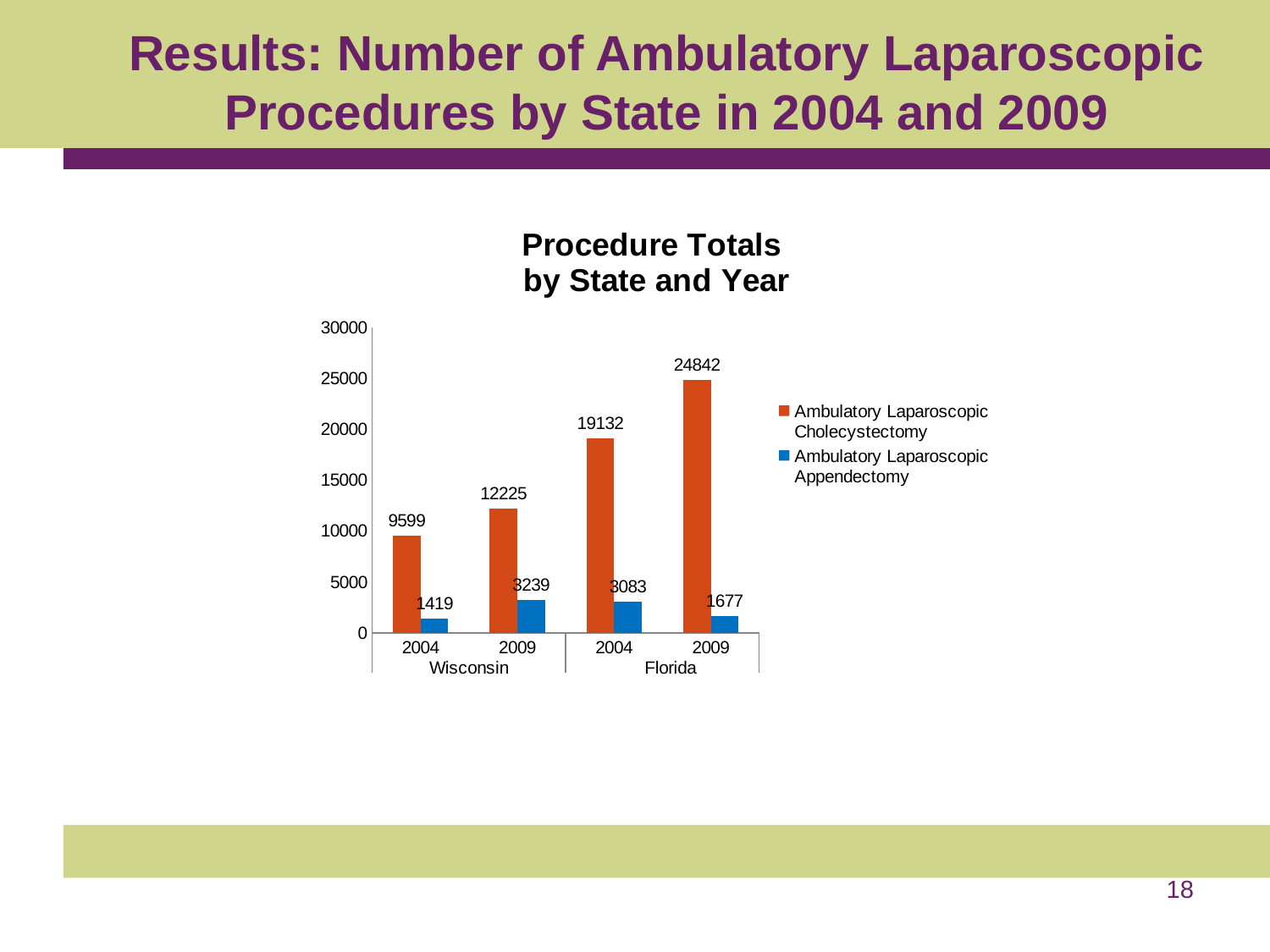

# Results: Number of Ambulatory Laparoscopic Procedures by State in 2004 and 2009

### Chart: Procedure Totals
by State and Year

| Category | Ambulatory Laparoscopic Cholecystectomy | Ambulatory Laparoscopic Appendectomy |
|---|---|---|
| 2004 | 9599.0 | 1419.0 |
| 2009 | 12225.0 | 3239.0 |
| 2004 | 19132.0 | 3083.0 |
| 2009 | 24842.0 | 1677.0 |
18